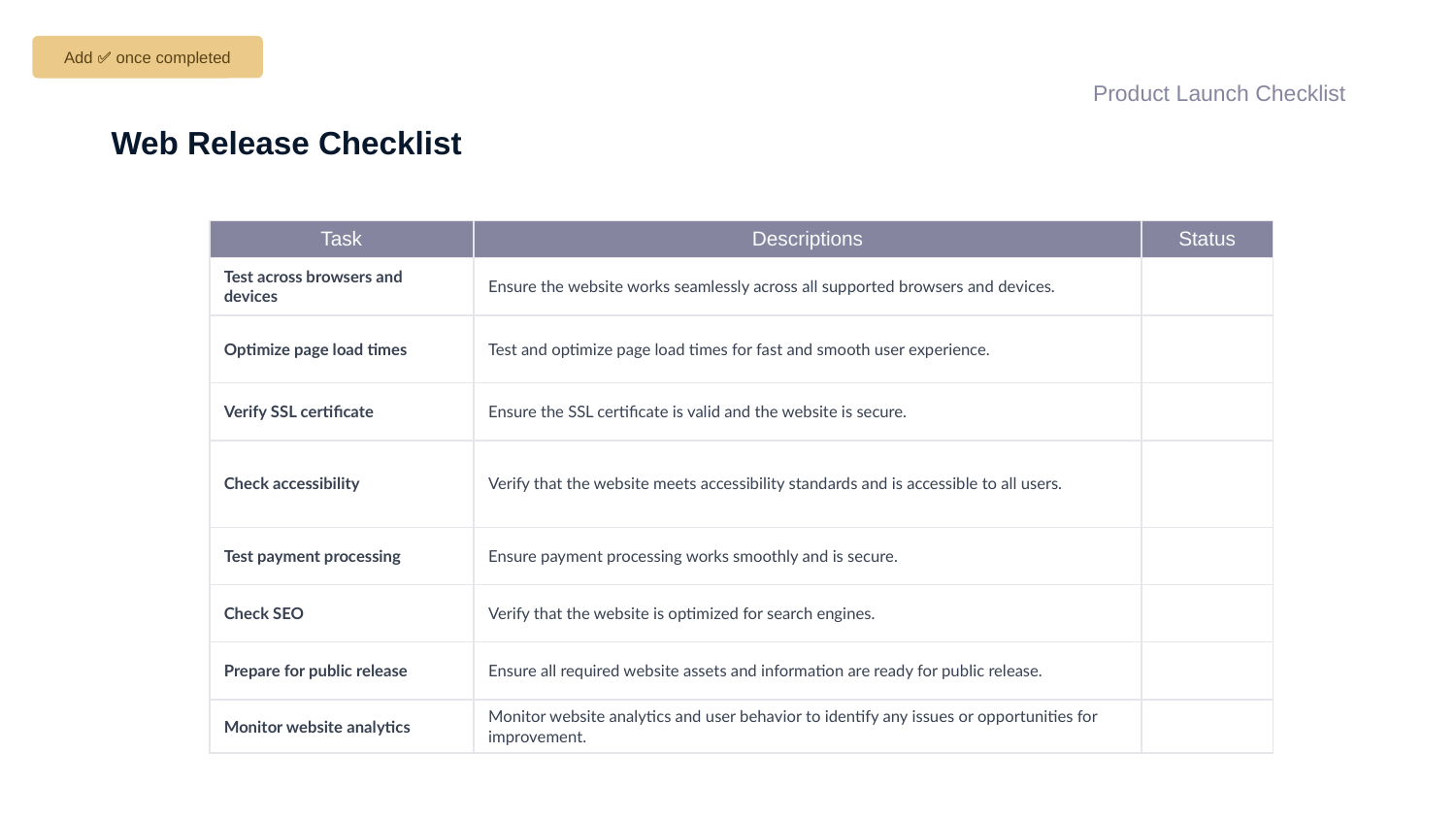

Add ✅ once completed
Product Launch Checklist
# Web Release Checklist
| Task | Descriptions | Status |
| --- | --- | --- |
| Test across browsers and devices | Ensure the website works seamlessly across all supported browsers and devices. |  |
| Optimize page load times | Test and optimize page load times for fast and smooth user experience. |  |
| Verify SSL certificate | Ensure the SSL certificate is valid and the website is secure. |  |
| Check accessibility | Verify that the website meets accessibility standards and is accessible to all users. |  |
| Test payment processing | Ensure payment processing works smoothly and is secure. |  |
| Check SEO | Verify that the website is optimized for search engines. |  |
| Prepare for public release | Ensure all required website assets and information are ready for public release. |  |
| Monitor website analytics | Monitor website analytics and user behavior to identify any issues or opportunities for improvement. |  |